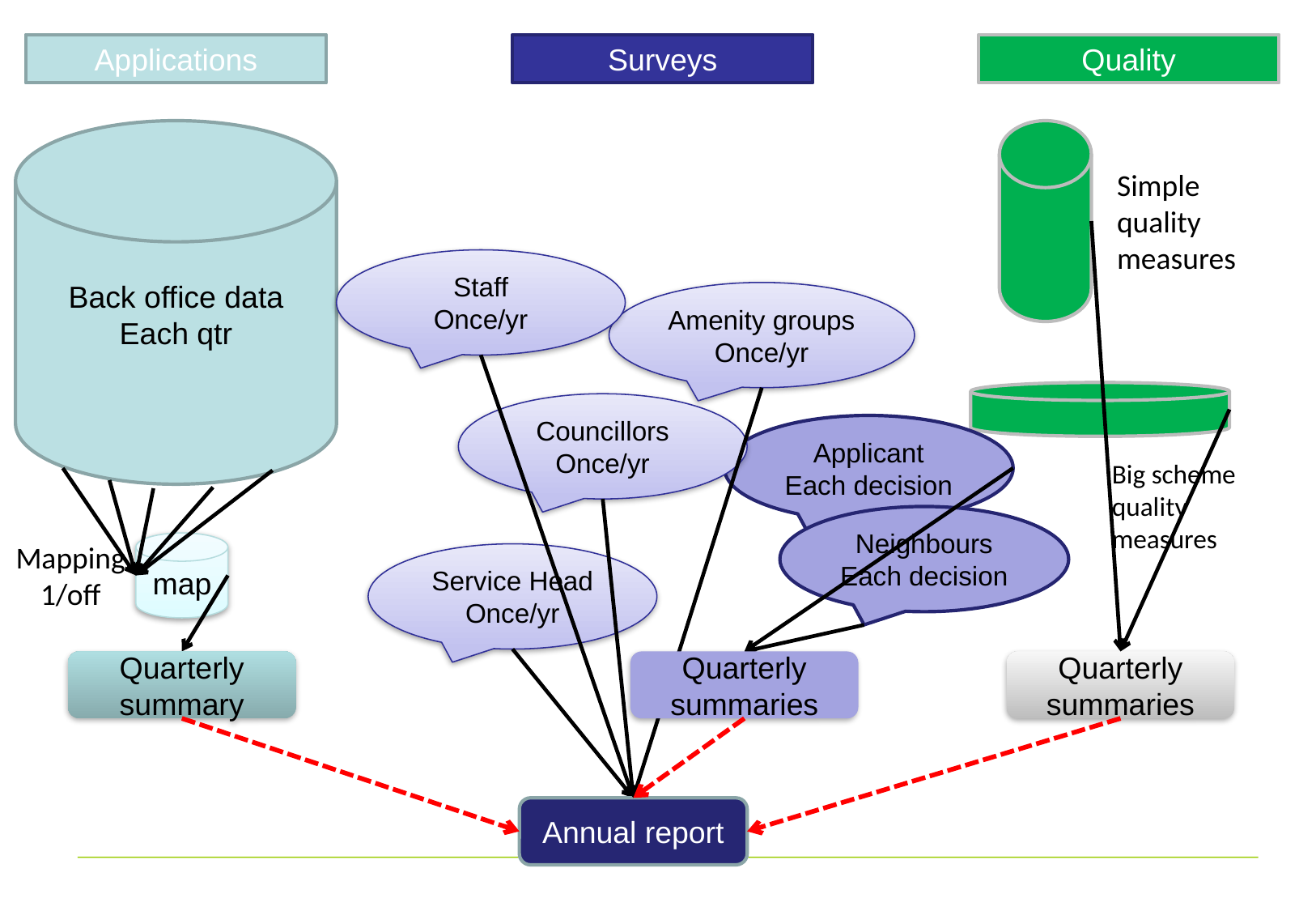

Applications
Surveys
Quality
Back office data
Each qtr

Simple quality measures
Staff
Once/yr
Amenity groups
Once/yr

Councillors
Once/yr
Applicant
Each decision
Big scheme quality measures
Neighbours
Each decision
map
Mapping
1/off
Service Head
Once/yr
Quarterly
summary
Quarterly
summaries
Quarterly
summaries
Annual report